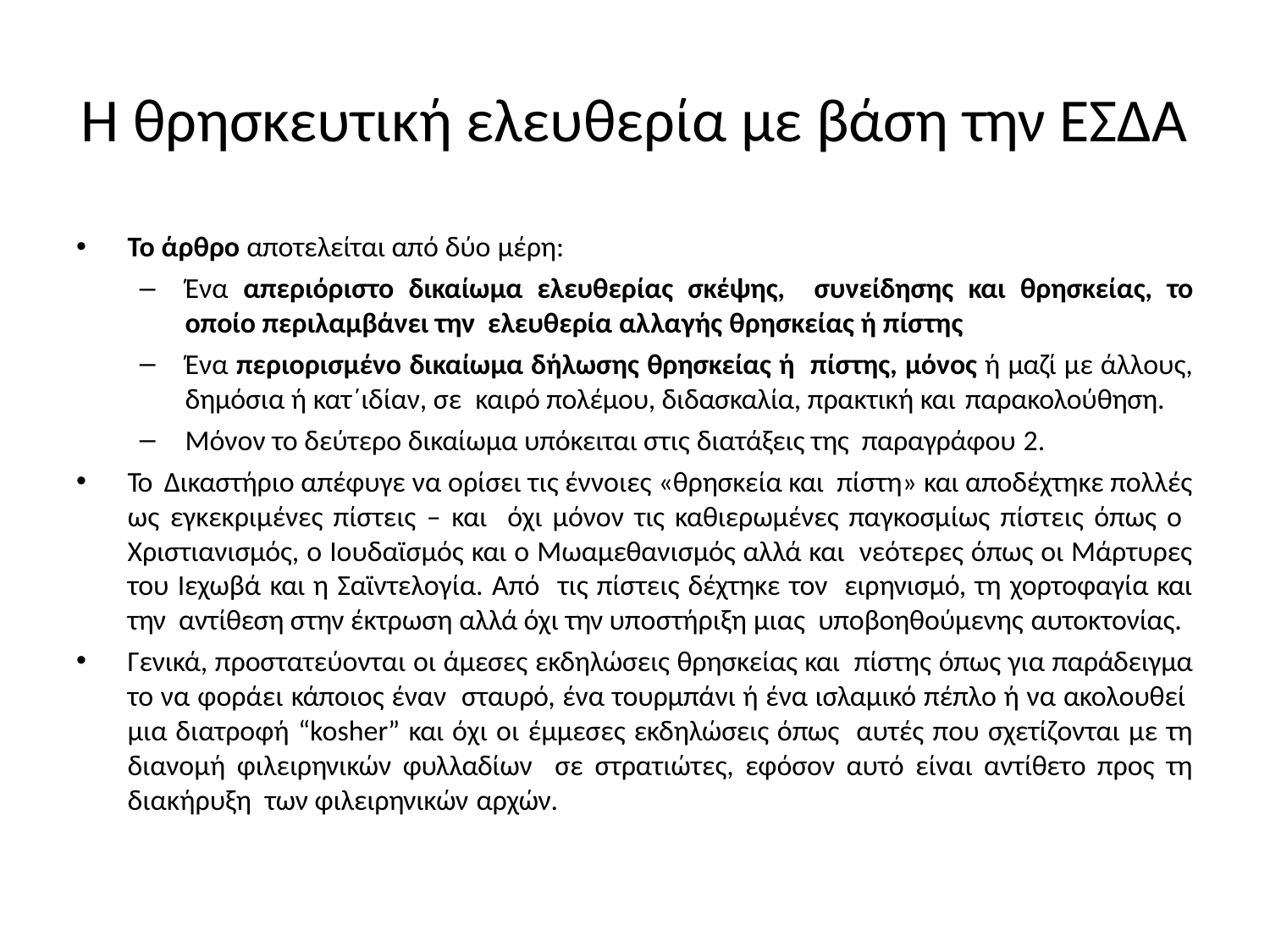

# Η θρησκευτική ελευθερία με βάση την ΕΣΔΑ
Το άρθρο αποτελείται από δύο μέρη:
Ένα απεριόριστο δικαίωμα ελευθερίας σκέψης,  συνείδησης και θρησκείας, το οποίο περιλαμβάνει την  ελευθερία αλλαγής θρησκείας ή πίστης
Ένα περιορισμένο δικαίωμα δήλωσης θρησκείας ή  πίστης, μόνος ή μαζί με άλλους, δημόσια ή κατ΄ιδίαν, σε  καιρό πολέμου, διδασκαλία, πρακτική και παρακολούθηση.
Μόνον το δεύτερο δικαίωμα υπόκειται στις διατάξεις της  παραγράφου 2.
Το Δικαστήριο απέφυγε να ορίσει τις έννοιες «θρησκεία και  πίστη» και αποδέχτηκε πολλές ως εγκεκριμένες πίστεις – και  όχι μόνον τις καθιερωμένες παγκοσμίως πίστεις όπως ο  Χριστιανισμός, ο Ιουδαϊσμός και ο Μωαμεθανισμός αλλά και  νεότερες όπως οι Μάρτυρες του Ιεχωβά και η Σαϊντελογία. Από  τις πίστεις δέχτηκε τον  ειρηνισμό, τη χορτοφαγία και την  αντίθεση στην έκτρωση αλλά όχι την υποστήριξη μιας  υποβοηθούμενης αυτοκτονίας.
Γενικά, προστατεύονται οι άμεσες εκδηλώσεις θρησκείας και  πίστης όπως για παράδειγμα το να φοράει κάποιος έναν  σταυρό, ένα τουρμπάνι ή ένα ισλαμικό πέπλο ή να ακολουθεί  μια διατροφή “kosher” και όχι οι έμμεσες εκδηλώσεις όπως  αυτές που σχετίζονται με τη διανομή φιλειρηνικών φυλλαδίων  σε στρατιώτες, εφόσον αυτό είναι αντίθετο προς τη διακήρυξη  των φιλειρηνικών αρχών.